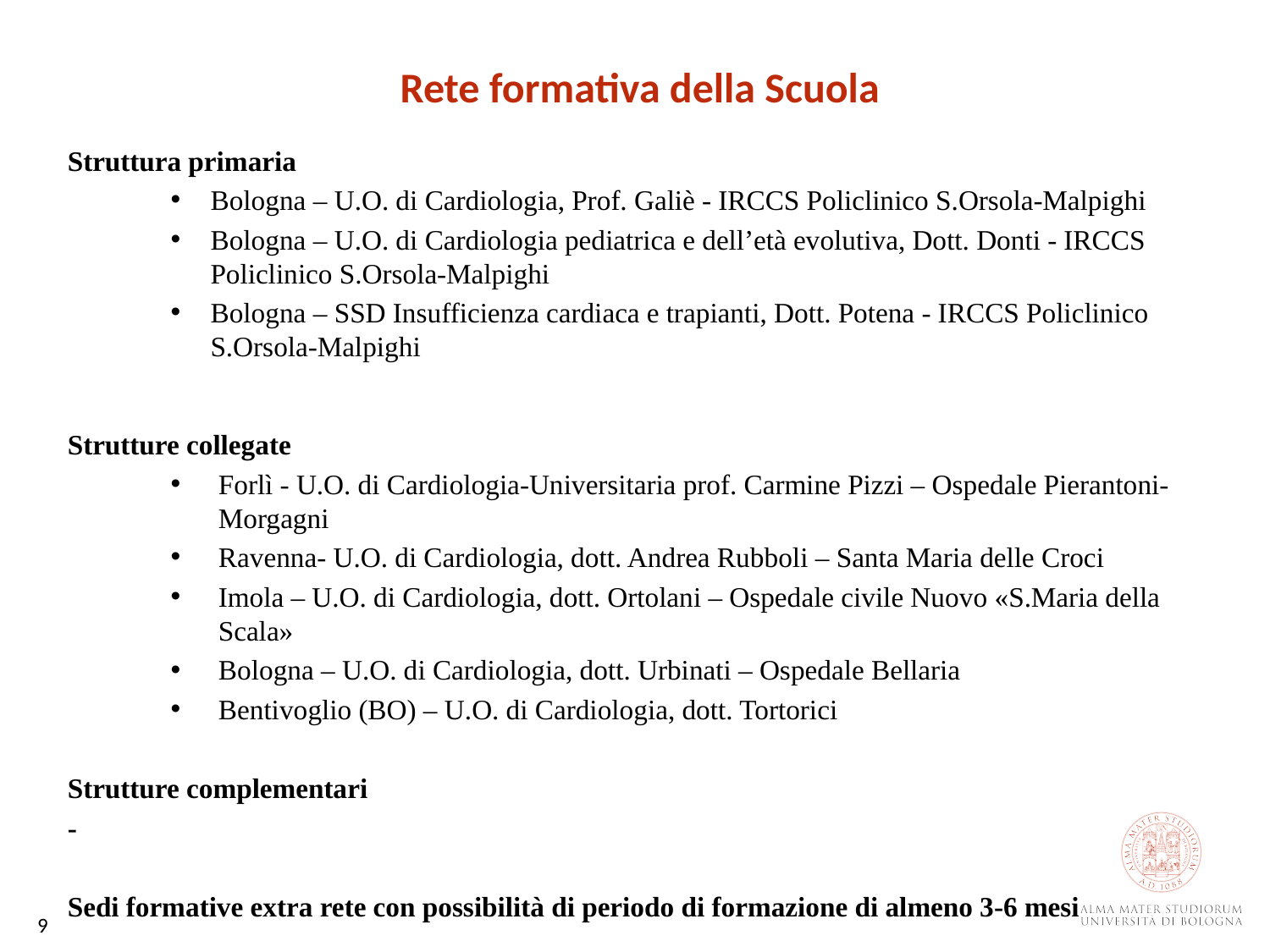

Rete formativa della Scuola
Struttura primaria
Bologna – U.O. di Cardiologia, Prof. Galiè - IRCCS Policlinico S.Orsola-Malpighi
Bologna – U.O. di Cardiologia pediatrica e dell’età evolutiva, Dott. Donti - IRCCS Policlinico S.Orsola-Malpighi
Bologna – SSD Insufficienza cardiaca e trapianti, Dott. Potena - IRCCS Policlinico S.Orsola-Malpighi

Strutture collegate
Forlì - U.O. di Cardiologia-Universitaria prof. Carmine Pizzi – Ospedale Pierantoni-Morgagni
Ravenna- U.O. di Cardiologia, dott. Andrea Rubboli – Santa Maria delle Croci
Imola – U.O. di Cardiologia, dott. Ortolani – Ospedale civile Nuovo «S.Maria della Scala»
Bologna – U.O. di Cardiologia, dott. Urbinati – Ospedale Bellaria
Bentivoglio (BO) – U.O. di Cardiologia, dott. Tortorici

Strutture complementari
-

Sedi formative extra rete con possibilità di periodo di formazione di almeno 3-6 mesi